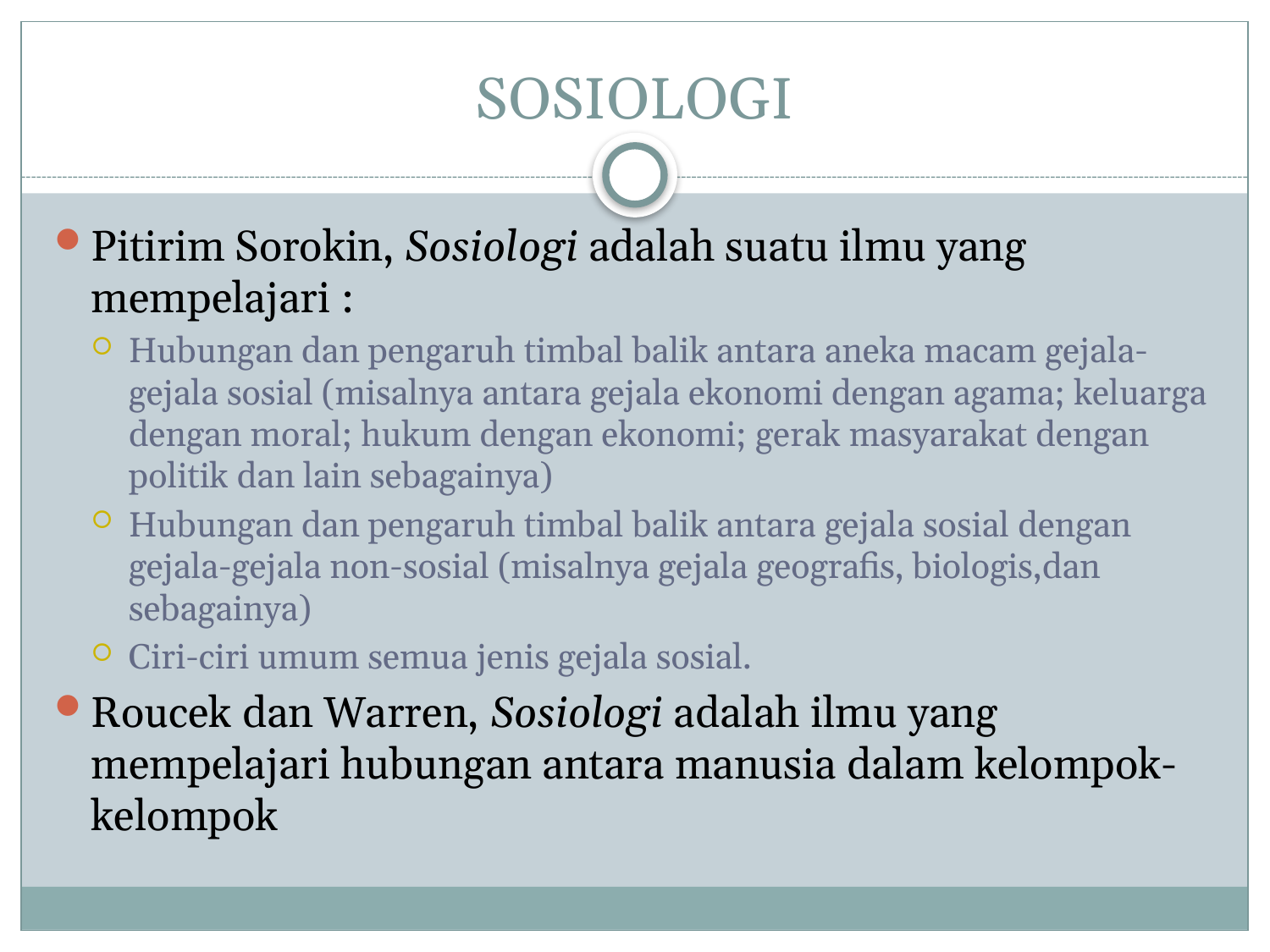

# SOSIOLOGI
Pitirim Sorokin, Sosiologi adalah suatu ilmu yang mempelajari :
Hubungan dan pengaruh timbal balik antara aneka macam gejala-gejala sosial (misalnya antara gejala ekonomi dengan agama; keluarga dengan moral; hukum dengan ekonomi; gerak masyarakat dengan politik dan lain sebagainya)
Hubungan dan pengaruh timbal balik antara gejala sosial dengan gejala-gejala non-sosial (misalnya gejala geografis, biologis,dan sebagainya)
Ciri-ciri umum semua jenis gejala sosial.
Roucek dan Warren, Sosiologi adalah ilmu yang mempelajari hubungan antara manusia dalam kelompok-kelompok